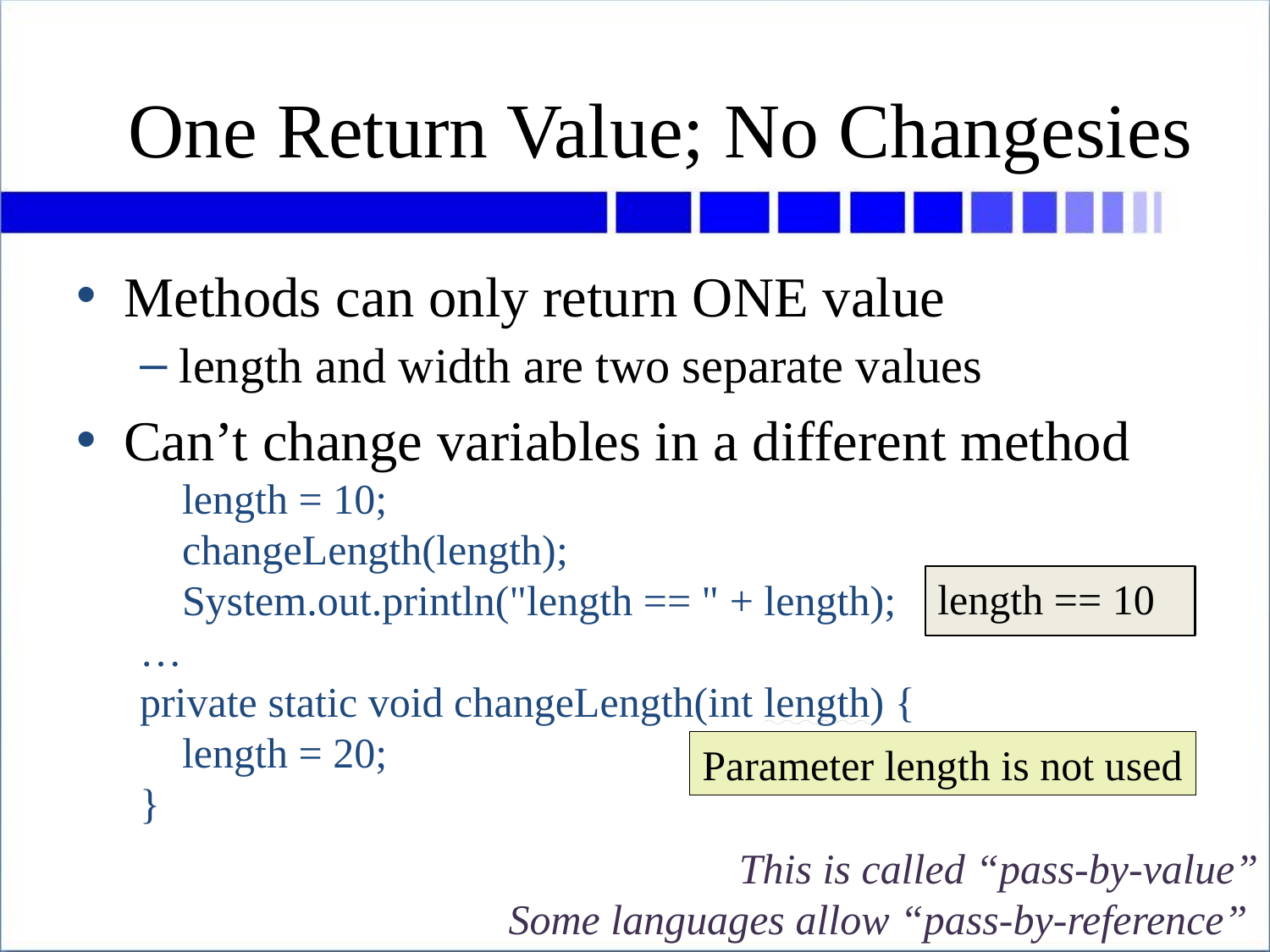

# One Return Value; No Changesies
Methods can only return ONE value
length and width are two separate values
Can’t change variables in a different method
    length = 10;
    changeLength(length);
    System.out.println("length == " + length);
…
private static void changeLength(int length) {
    length = 20;
}

length == 10
Parameter length is not used
This is called “pass-by-value”
Some languages allow “pass-by-reference”